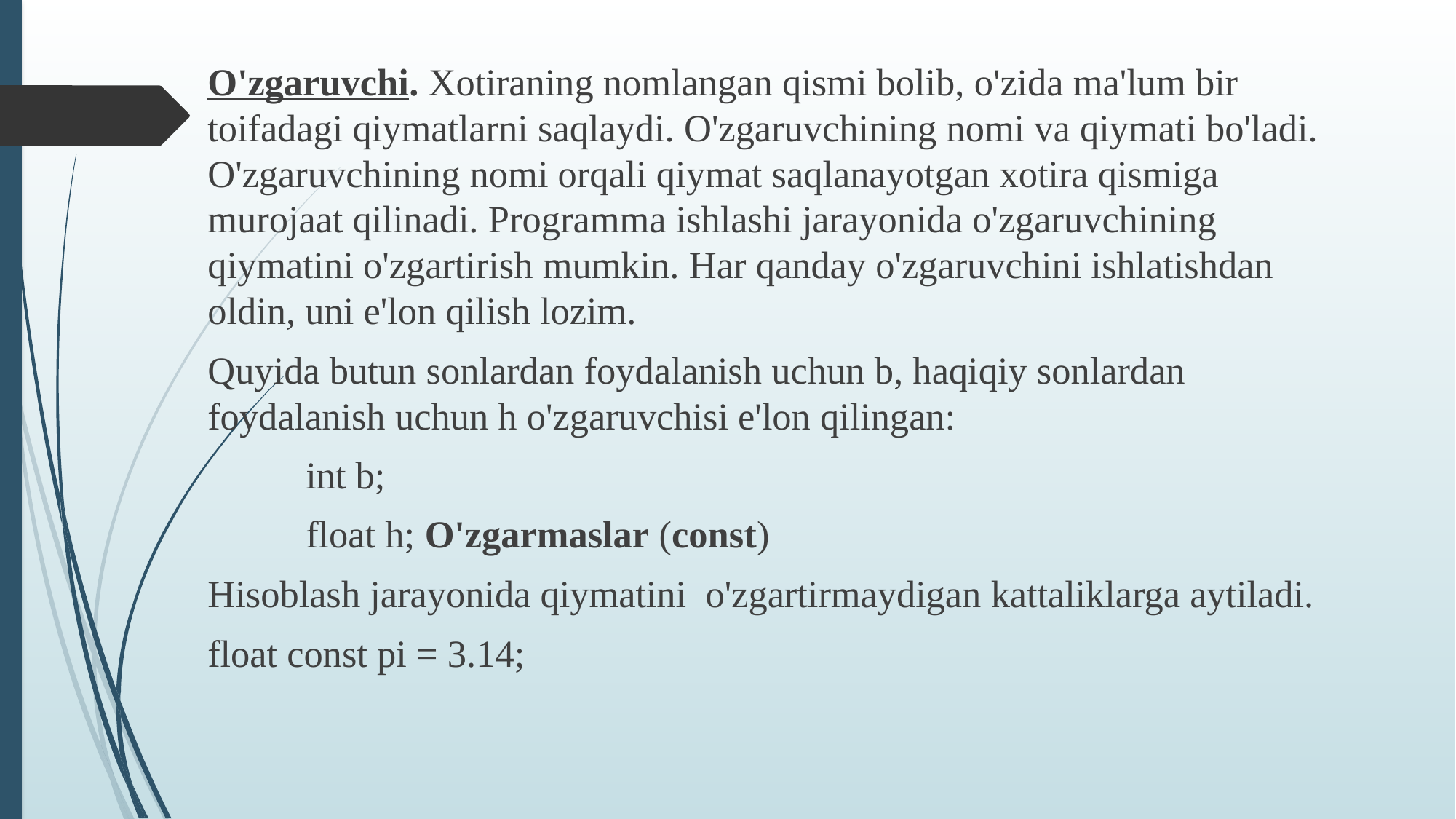

O'zgaruvchi. Xotiraning nomlangan qismi bolib, o'zida ma'lum bir toifadagi qiymatlarni saqlaydi. O'zgaruvchining nomi va qiymati bo'ladi. O'zgaruvchining nomi orqali qiymat saqlanayotgan xotira qismiga murojaat qilinadi. Programma ishlashi jarayonida o'zgaruvchining qiymatini o'zgartirish mumkin. Har qanday o'zgaruvchini ishlatishdan oldin, uni e'lon qilish lozim.
Quyida butun sonlardan foydalanish uchun b, haqiqiy sonlardan foydalanish uchun h o'zgaruvchisi e'lon qilingan:
 	int b;
 	float h; O'zgarmaslar (const)
Hisoblash jarayonida qiymatini  o'zgartirmaydigan kattaliklarga aytiladi.
float const pi = 3.14;